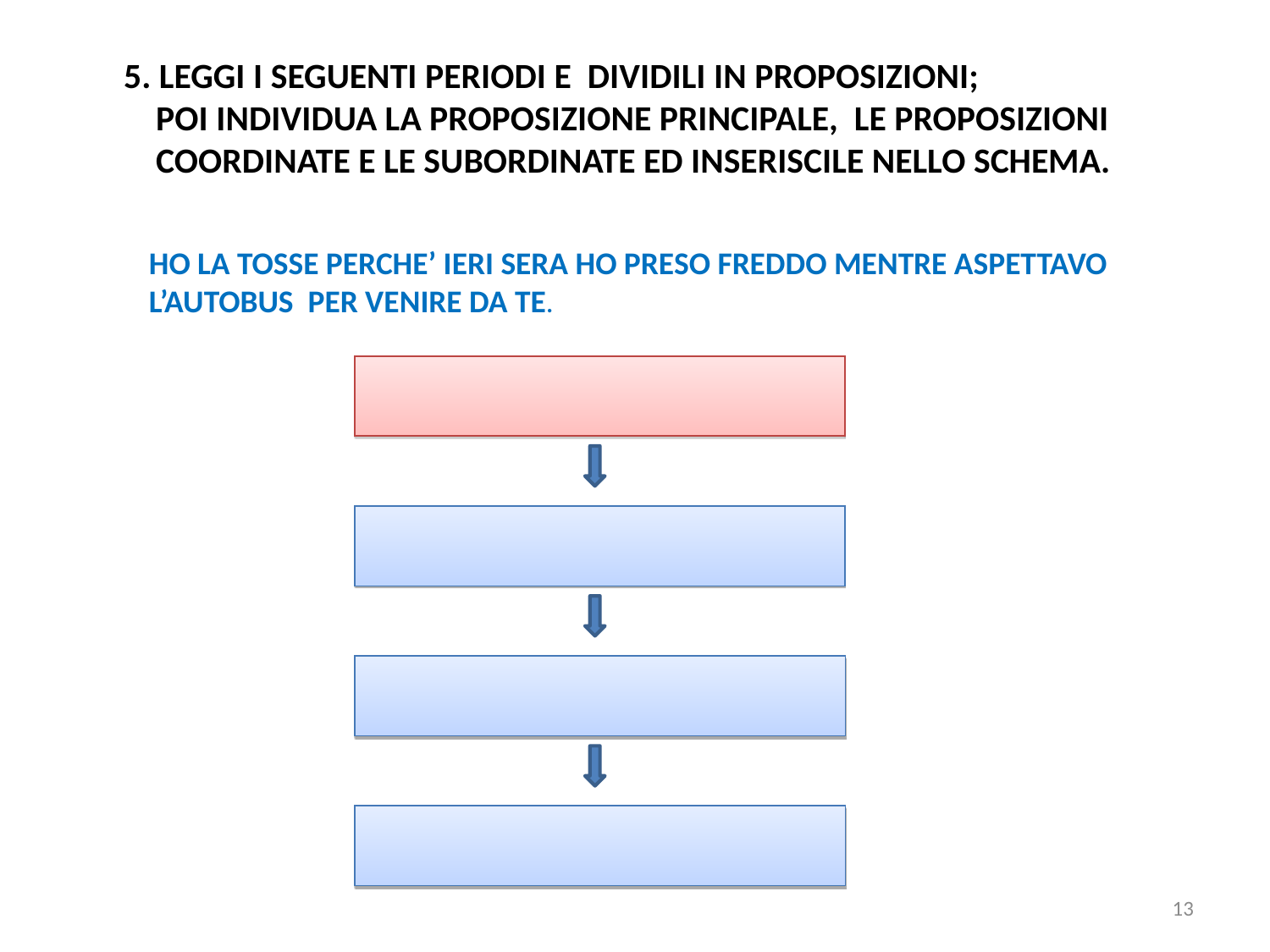

5. LEGGI I SEGUENTI PERIODI E  DIVIDILI IN PROPOSIZIONI;
    POI INDIVIDUA LA PROPOSIZIONE PRINCIPALE,  LE PROPOSIZIONI
    COORDINATE E LE SUBORDINATE ED INSERISCILE NELLO SCHEMA.
HO LA TOSSE PERCHE’ IERI SERA HO PRESO FREDDO MENTRE ASPETTAVO
L’AUTOBUS  PER VENIRE DA TE.

13